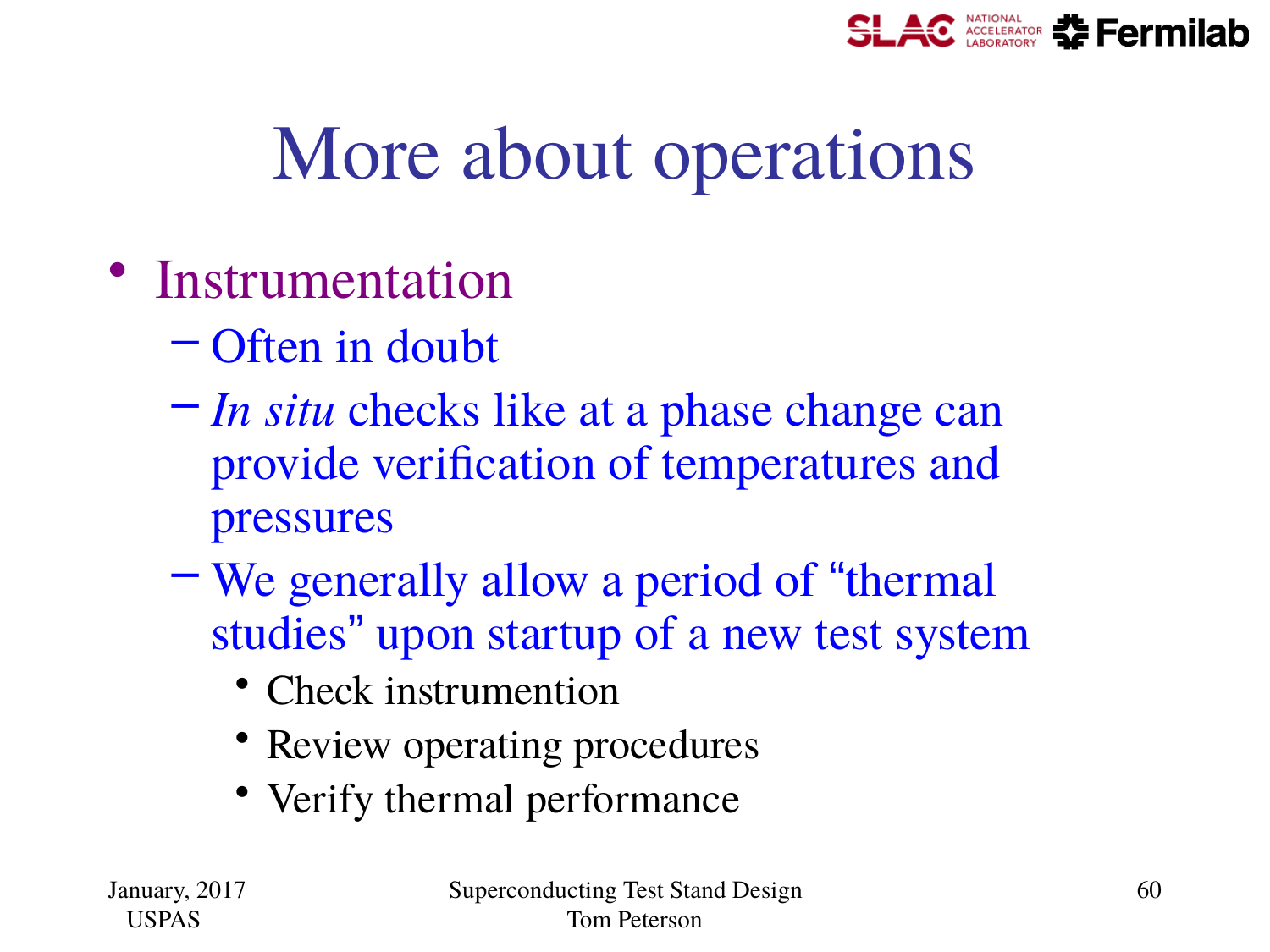

# More about operations
Instrumentation
Often in doubt
In situ checks like at a phase change can provide verification of temperatures and pressures
We generally allow a period of “thermal studies” upon startup of a new test system
Check instrumention
Review operating procedures
Verify thermal performance
January, 2017    USPAS
Superconducting Test Stand Design    Tom Peterson
60